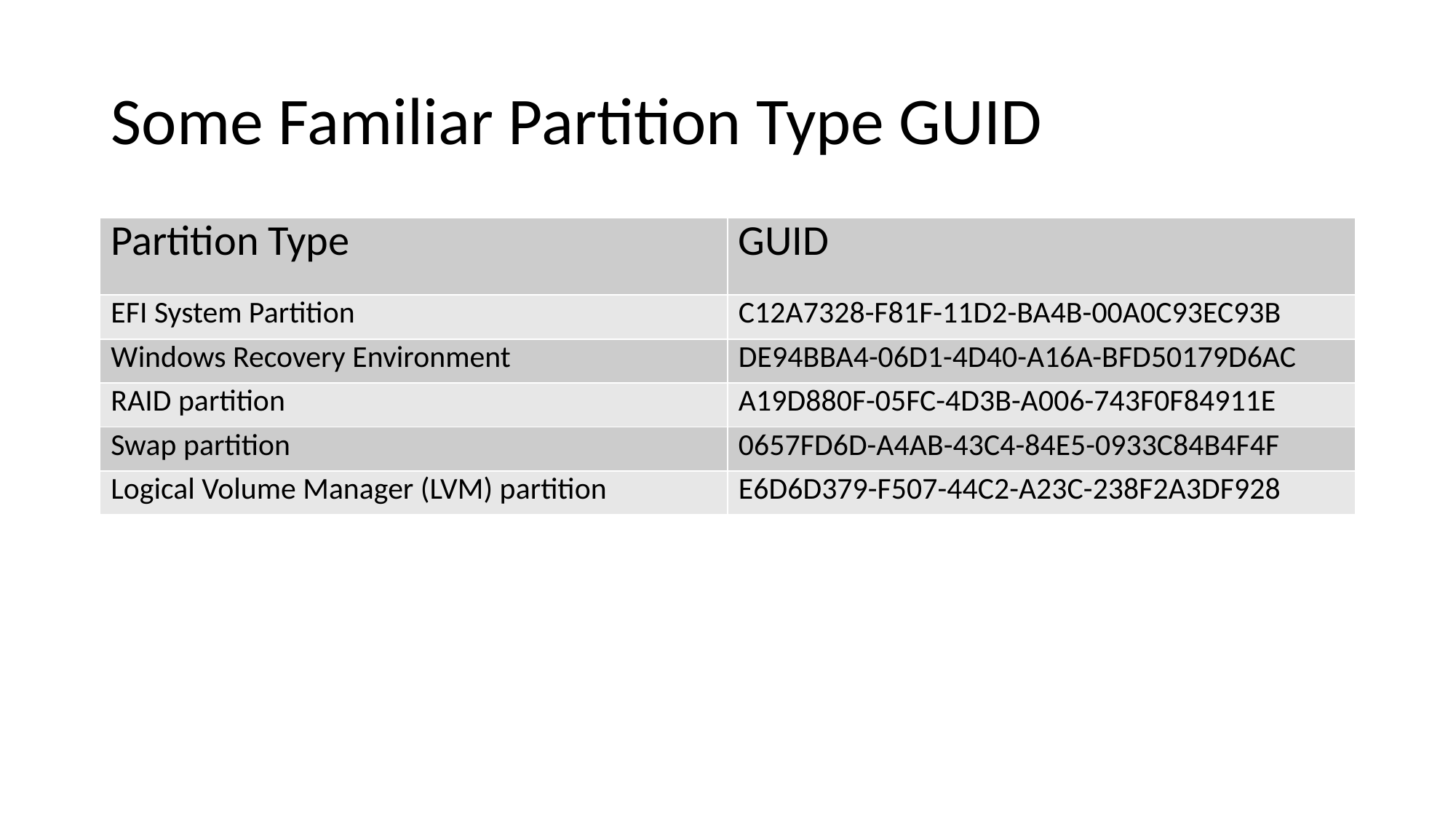

# Some Familiar Partition Type GUID
| Partition Type | GUID |
| --- | --- |
| EFI System Partition | C12A7328-F81F-11D2-BA4B-00A0C93EC93B |
| Windows Recovery Environment | DE94BBA4-06D1-4D40-A16A-BFD50179D6AC |
| RAID partition | A19D880F-05FC-4D3B-A006-743F0F84911E |
| Swap partition | 0657FD6D-A4AB-43C4-84E5-0933C84B4F4F |
| Logical Volume Manager (LVM) partition | E6D6D379-F507-44C2-A23C-238F2A3DF928 |
9